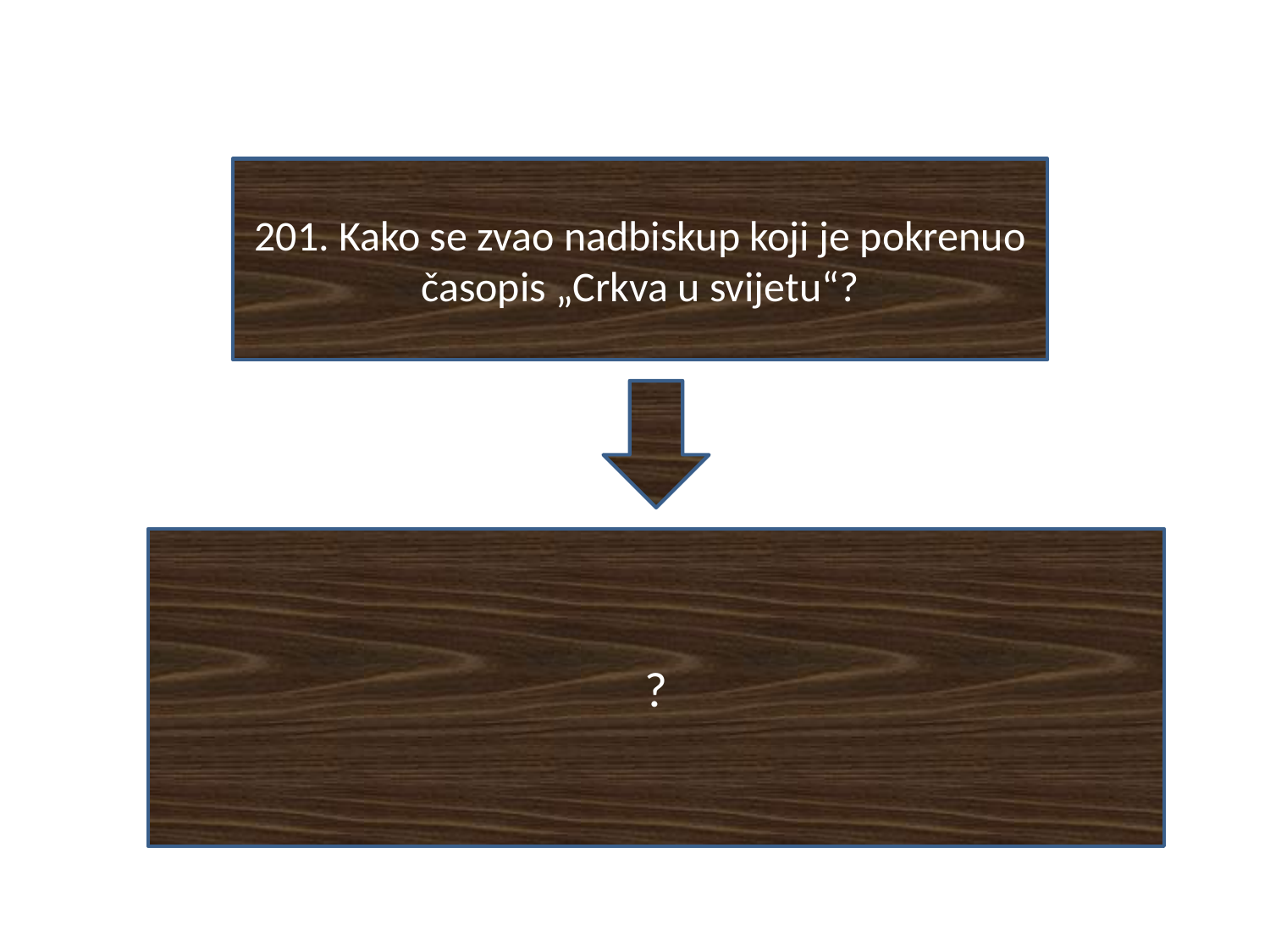

#
201. Kako se zvao nadbiskup koji je pokrenuo časopis „Crkva u svijetu“?

?